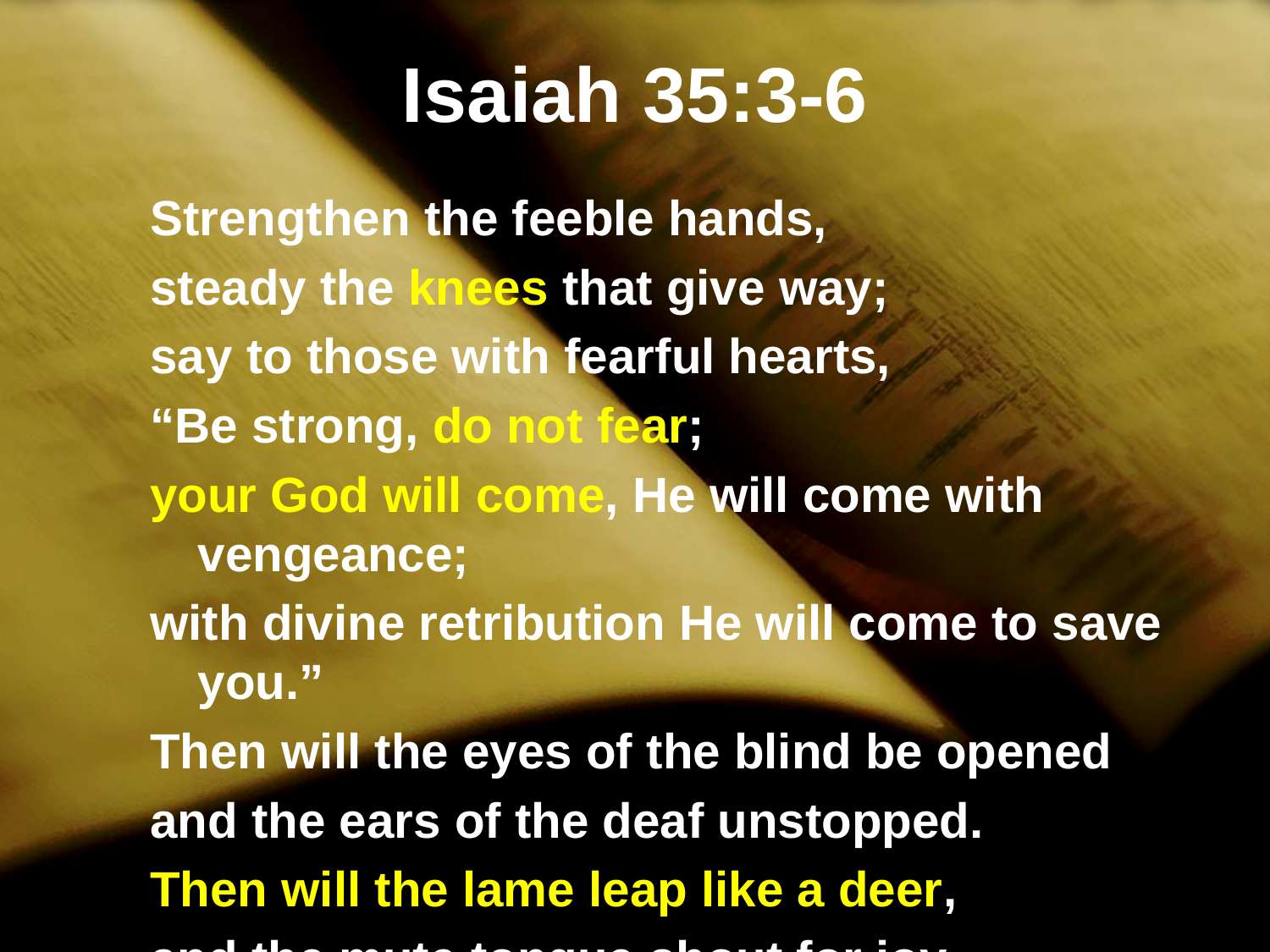

# Isaiah 35:3-6
Strengthen the feeble hands,
steady the knees that give way;
say to those with fearful hearts,
“Be strong, do not fear;
your God will come, He will come with vengeance;
with divine retribution He will come to save you.”
Then will the eyes of the blind be opened
and the ears of the deaf unstopped.
Then will the lame leap like a deer,
and the mute tongue shout for joy.